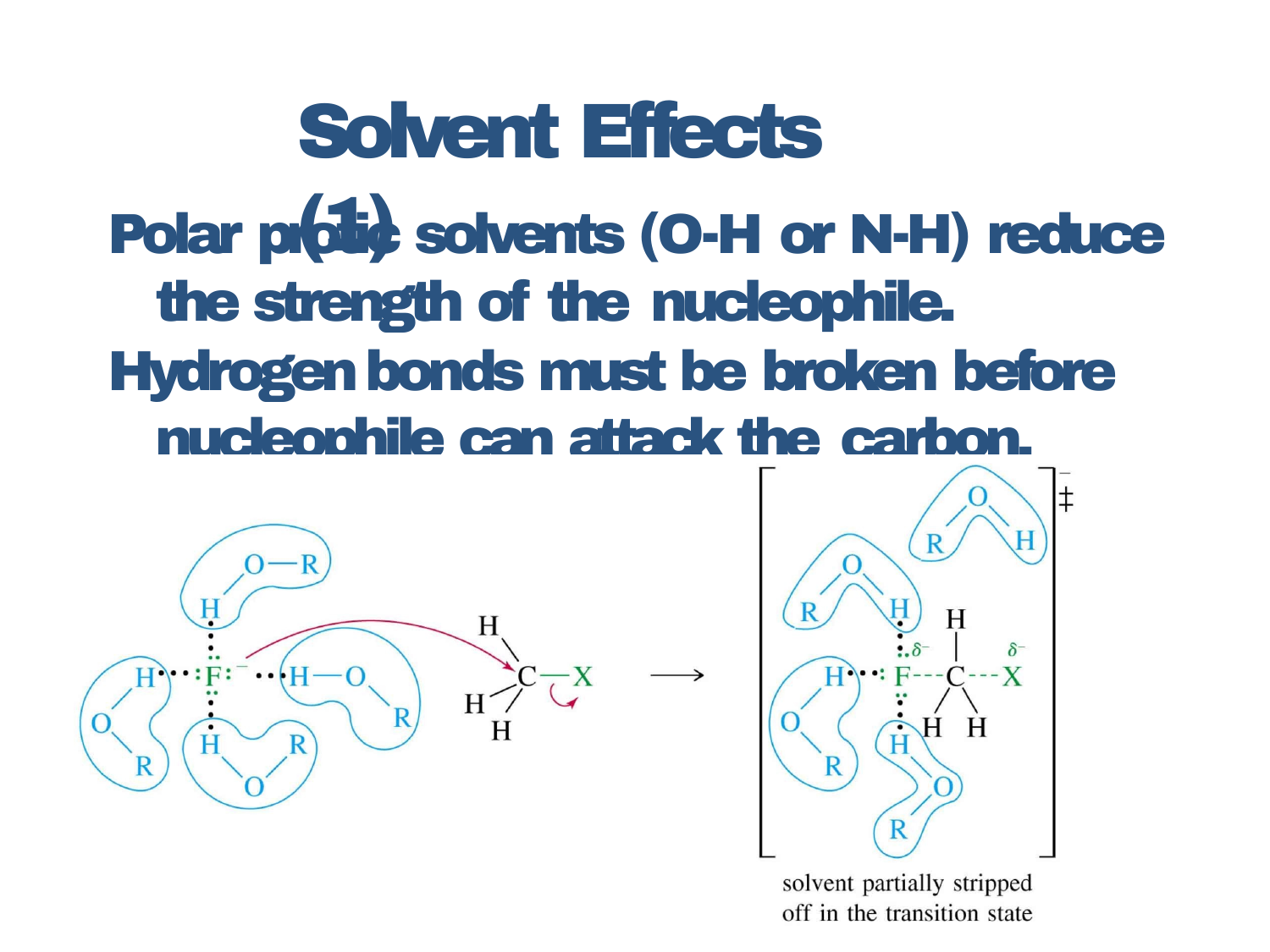

# Solvent Effects (1)
Polar protic solvents (O-H or N-H) reduce  the strength of the nucleophile.
Hydrogen bonds must be broken before  nucleophile can attack the carbon.